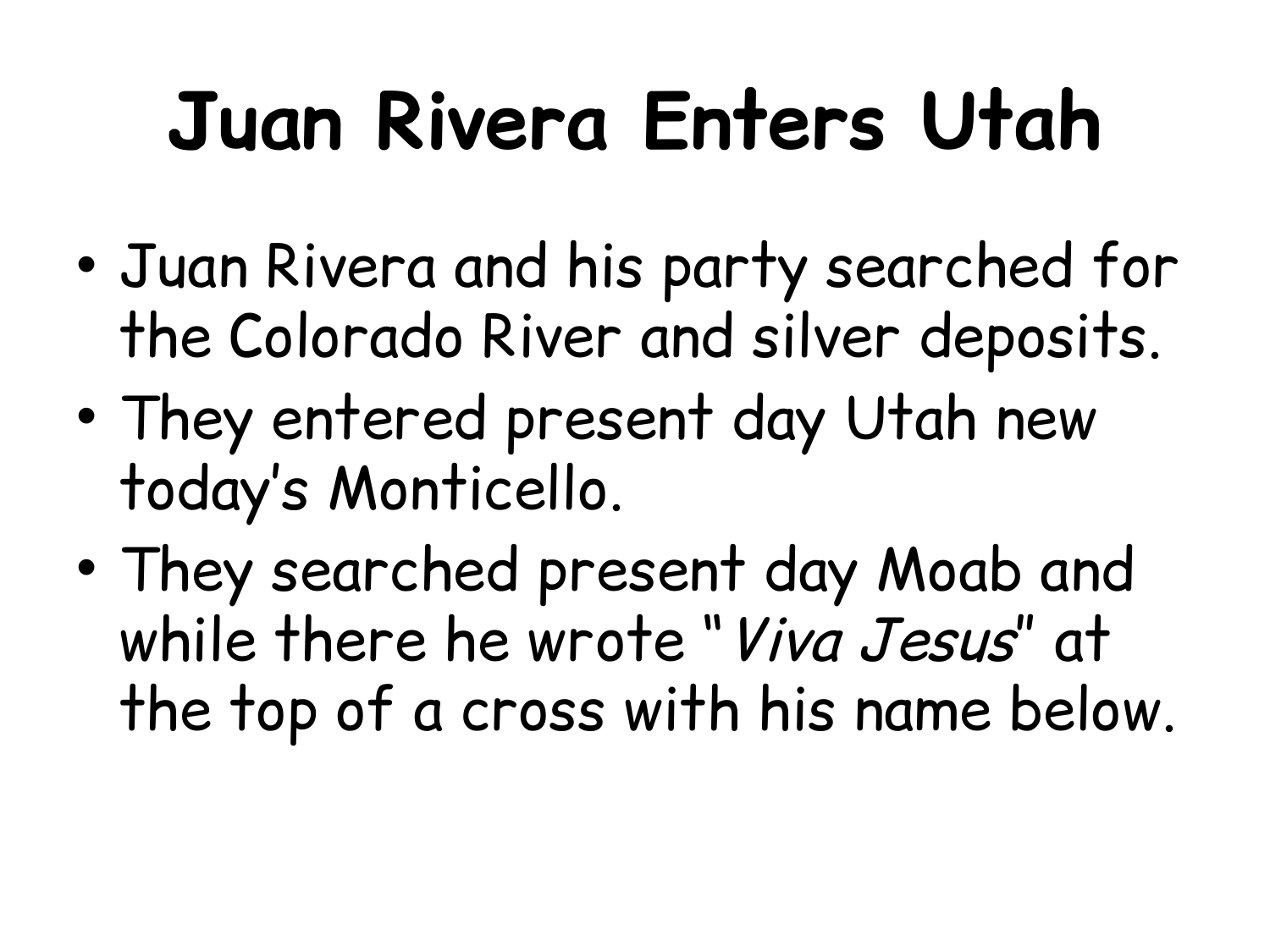

# Juan Rivera Enters Utah
Juan Rivera and his party searched for the Colorado River and silver deposits.
They entered present day Utah new today’s Monticello.
They searched present day Moab and while there he wrote “Viva Jesus” at the top of a cross with his name below.